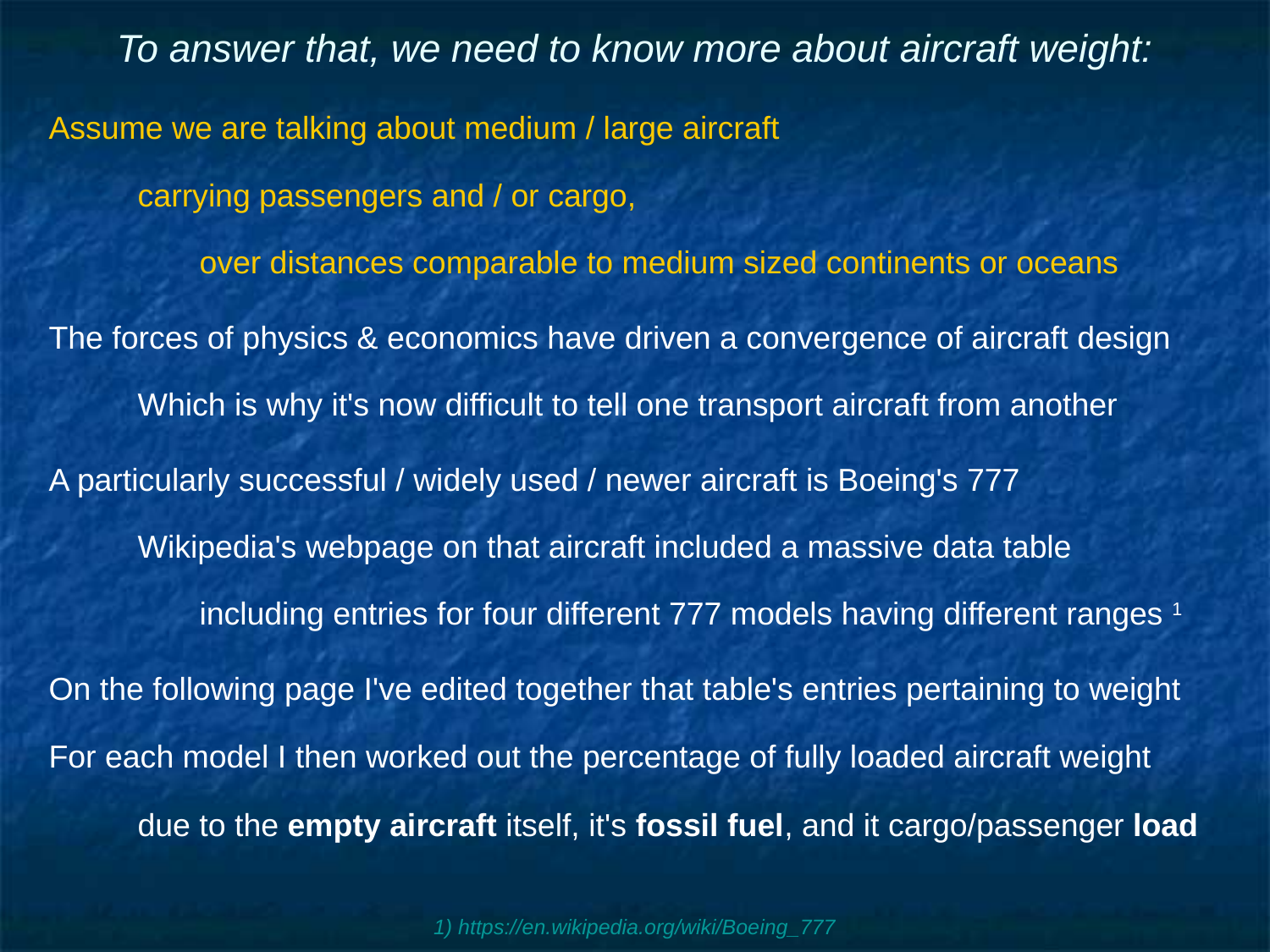

# To answer that, we need to know more about aircraft weight:
Assume we are talking about medium / large aircraft

carrying passengers and / or cargo,

over distances comparable to medium sized continents or oceans

The forces of physics & economics have driven a convergence of aircraft design

Which is why it's now difficult to tell one transport aircraft from another

A particularly successful / widely used / newer aircraft is Boeing's 777

Wikipedia's webpage on that aircraft included a massive data table

including entries for four different 777 models having different ranges 1

On the following page I've edited together that table's entries pertaining to weight

For each model I then worked out the percentage of fully loaded aircraft weight

due to the empty aircraft itself, it's fossil fuel, and it cargo/passenger load
1) https://en.wikipedia.org/wiki/Boeing_777